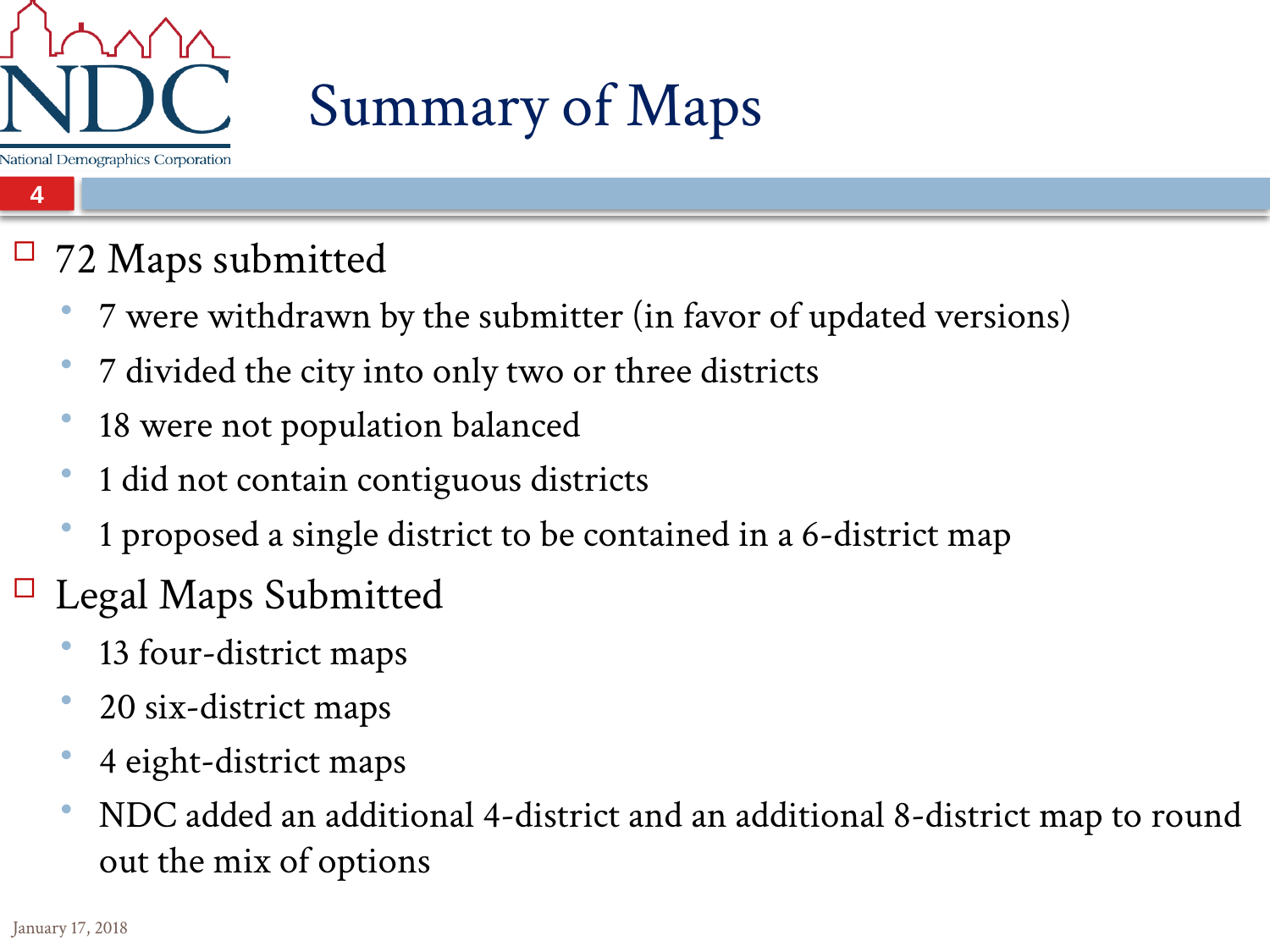

# Summary of Maps
4
72 Maps submitted
7 were withdrawn by the submitter (in favor of updated versions)
7 divided the city into only two or three districts
18 were not population balanced
1 did not contain contiguous districts
1 proposed a single district to be contained in a 6-district map
Legal Maps Submitted
13 four-district maps
20 six-district maps
4 eight-district maps
NDC added an additional 4-district and an additional 8-district map to round out the mix of options

January 17, 2018